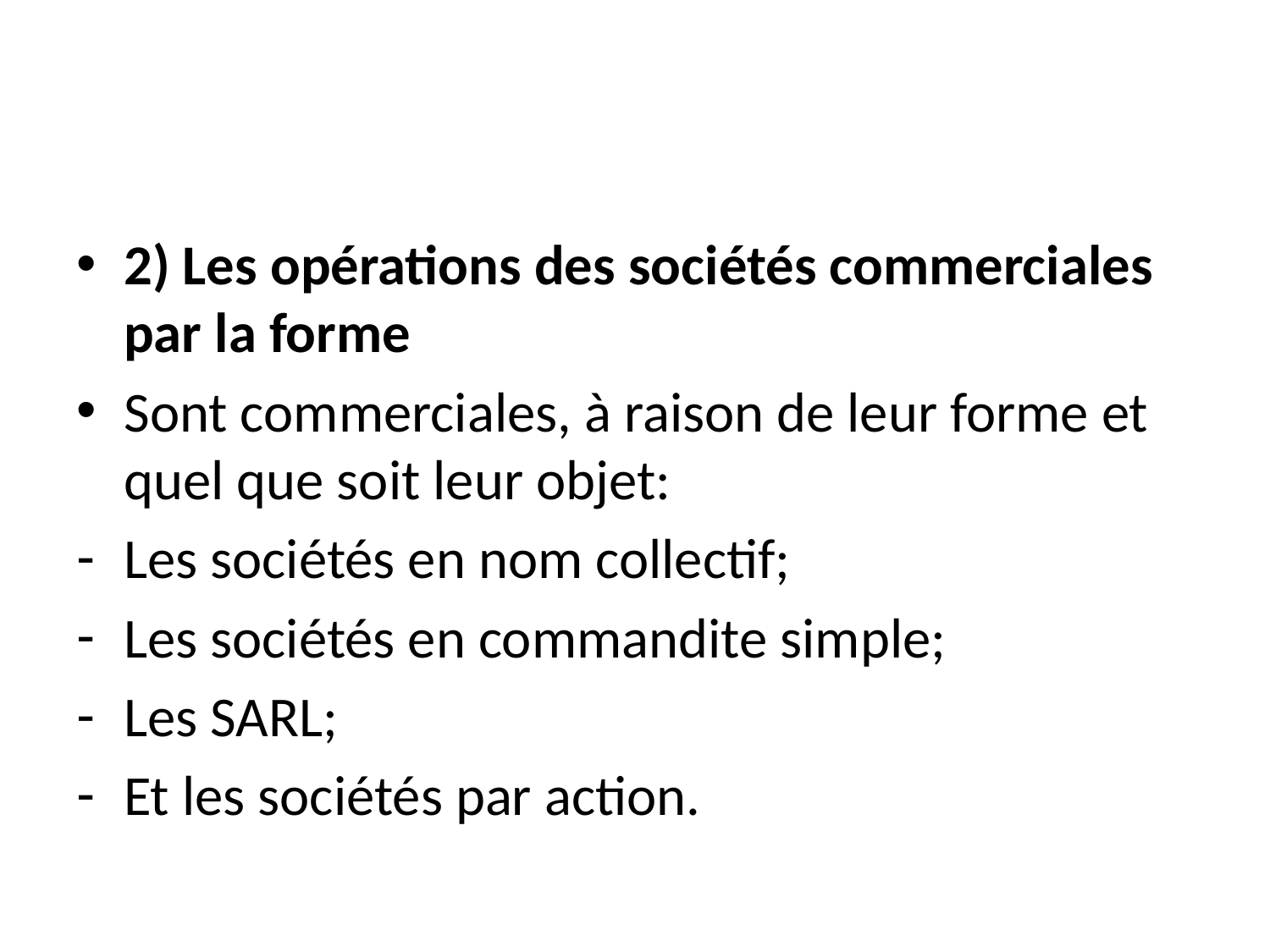

#
2) Les opérations des sociétés commerciales par la forme
Sont commerciales, à raison de leur forme et quel que soit leur objet:
Les sociétés en nom collectif;
Les sociétés en commandite simple;
Les SARL;
Et les sociétés par action.